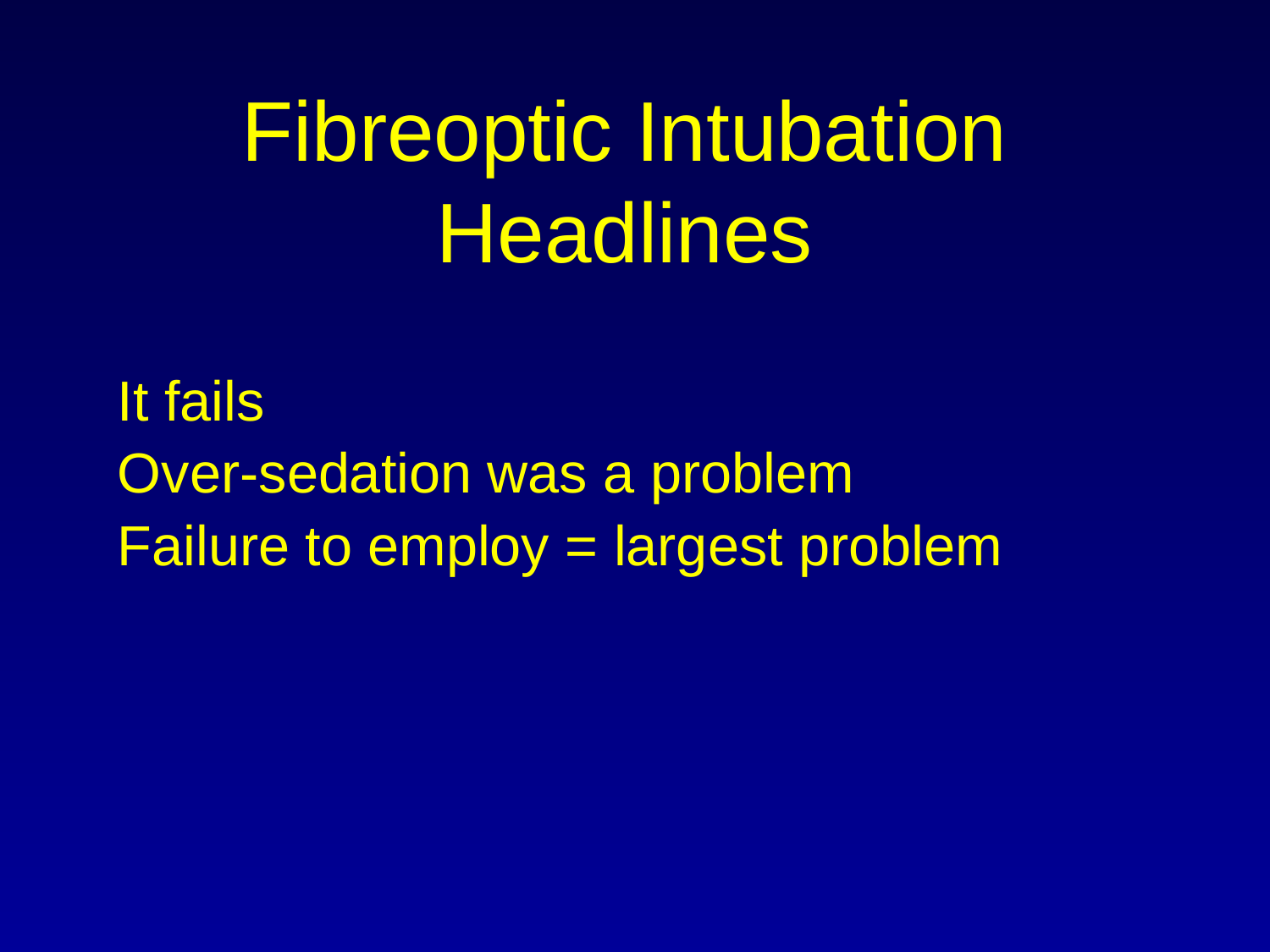

# Fibreoptic Intubation Headlines
It fails
Over-sedation was a problem
Failure to employ = largest problem